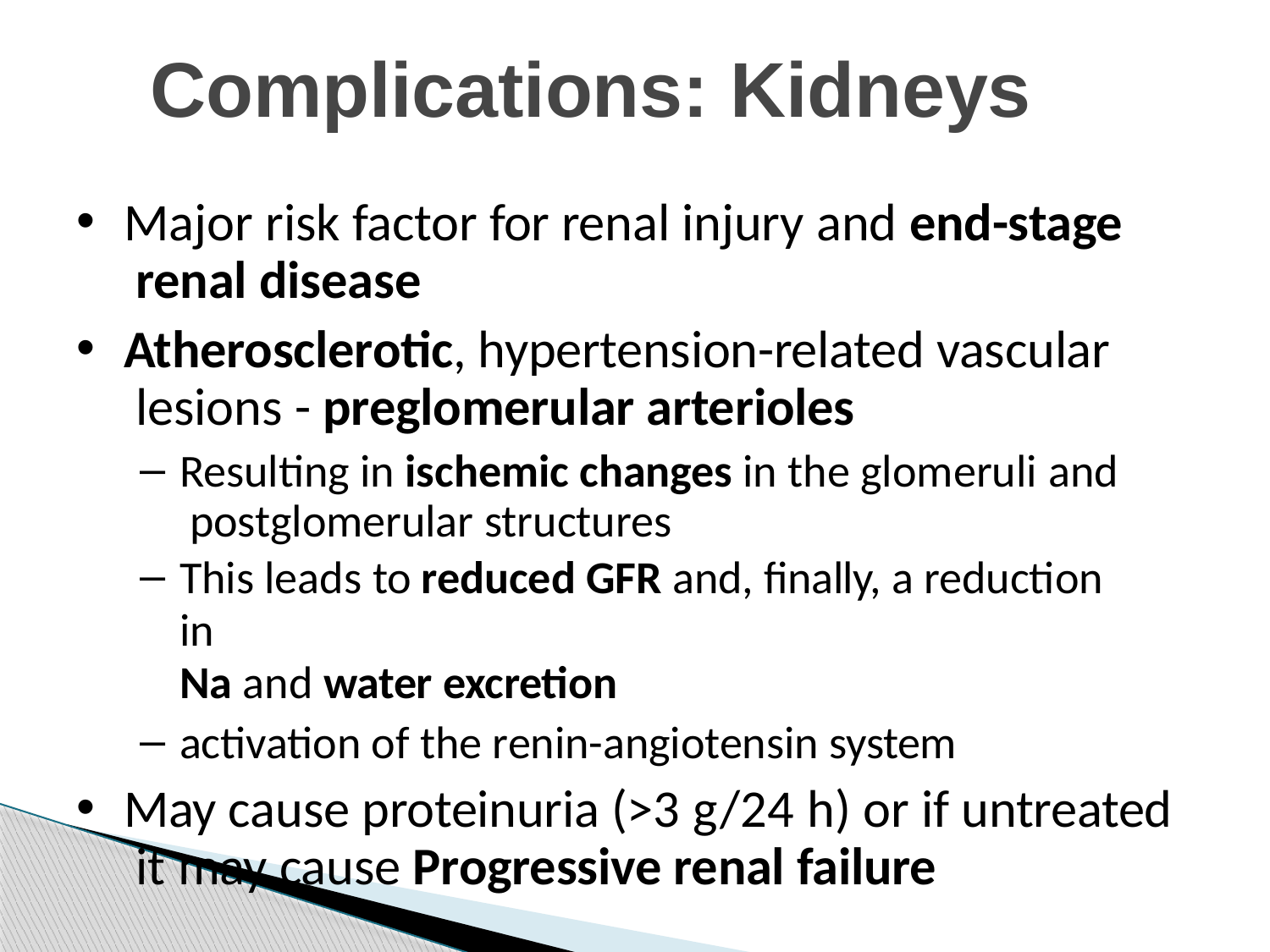

# Complications: Kidneys
Major risk factor for renal injury and end-stage  renal disease
Atherosclerotic, hypertension-related vascular  lesions - preglomerular arterioles
Resulting in ischemic changes in the glomeruli and  postglomerular structures
This leads to reduced GFR and, finally, a reduction in
Na and water excretion
activation of the renin-angiotensin system
May cause proteinuria (>3 g/24 h) or if untreated  it may cause Progressive renal failure